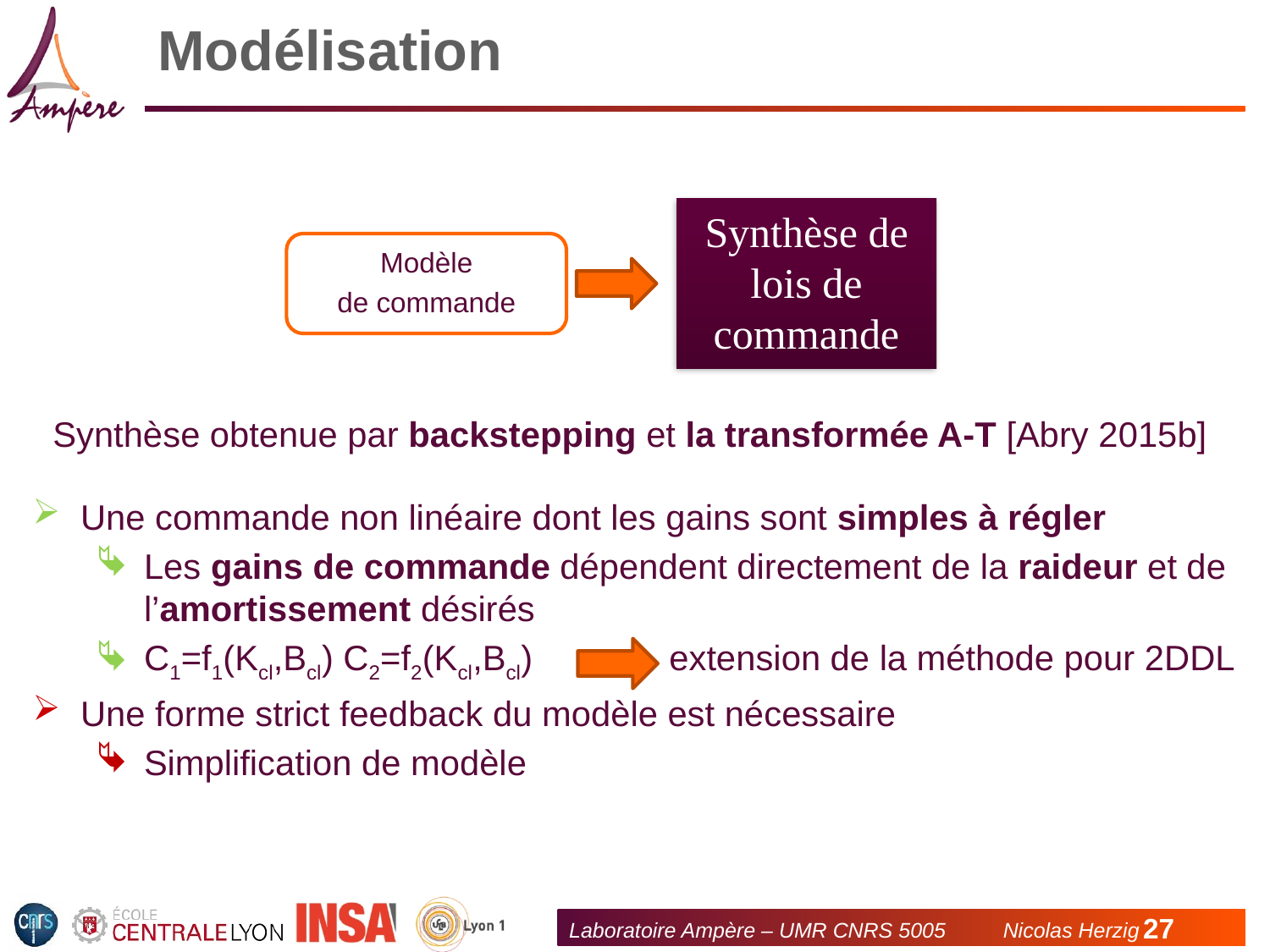

# Modélisation
Synthèse de lois de commande
Modèle
de commande

Synthèse obtenue par backstepping et la transformée A-T [Abry 2015b]
Une commande non linéaire dont les gains sont simples à régler
Les gains de commande dépendent directement de la raideur et de l’amortissement désirés
C1=f1(Kcl,Bcl) C2=f2(Kcl,Bcl)              extension de la méthode pour 2DDL
Une forme strict feedback du modèle est nécessaire
Simplification de modèle

Laboratoire Ampère – UMR CNRS 5005	         Nicolas Herzig